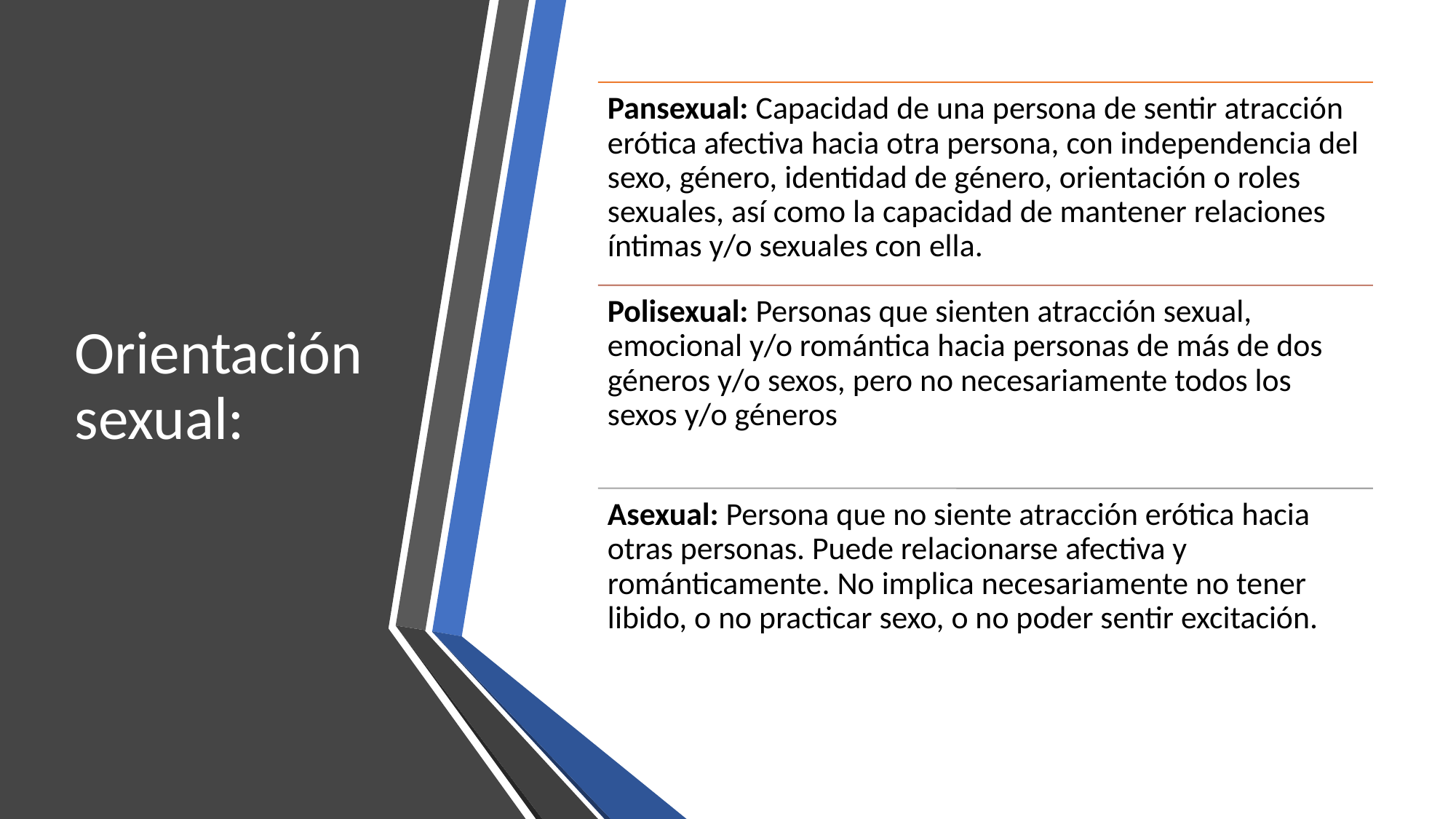

# Orientación sexual:
Pansexual: Capacidad de una persona de sentir atracción erótica afectiva hacia otra persona, con independencia del sexo, género, identidad de género, orientación o roles sexuales, así como la capacidad de mantener relaciones íntimas y/o sexuales con ella.
Polisexual: Personas que sienten atracción sexual, emocional y/o romántica hacia personas de más de dos géneros y/o sexos, pero no necesariamente todos los sexos y/o géneros
Asexual: Persona que no siente atracción erótica hacia otras personas. Puede relacionarse afectiva y románticamente. No implica necesariamente no tener libido, o no practicar sexo, o no poder sentir excitación.